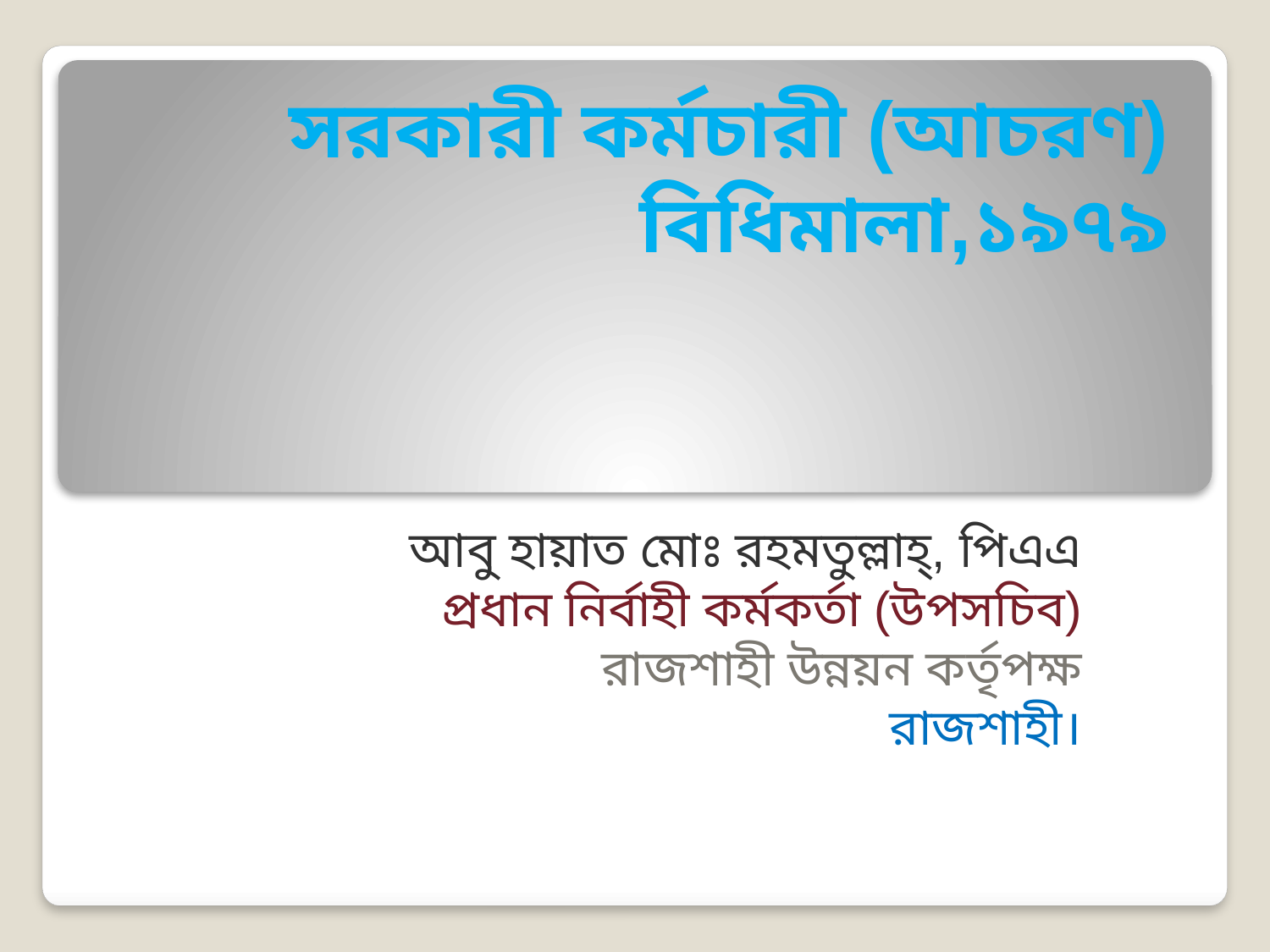

# সরকারী কর্মচারী (আচরণ) বিধিমালা,১৯৭৯
আবু হায়াত মোঃ রহমতুল্লাহ্‌, পিএএ
প্রধান নির্বাহী কর্মকর্তা (উপসচিব)
রাজশাহী উন্নয়ন কর্তৃপক্ষ
রাজশাহী।